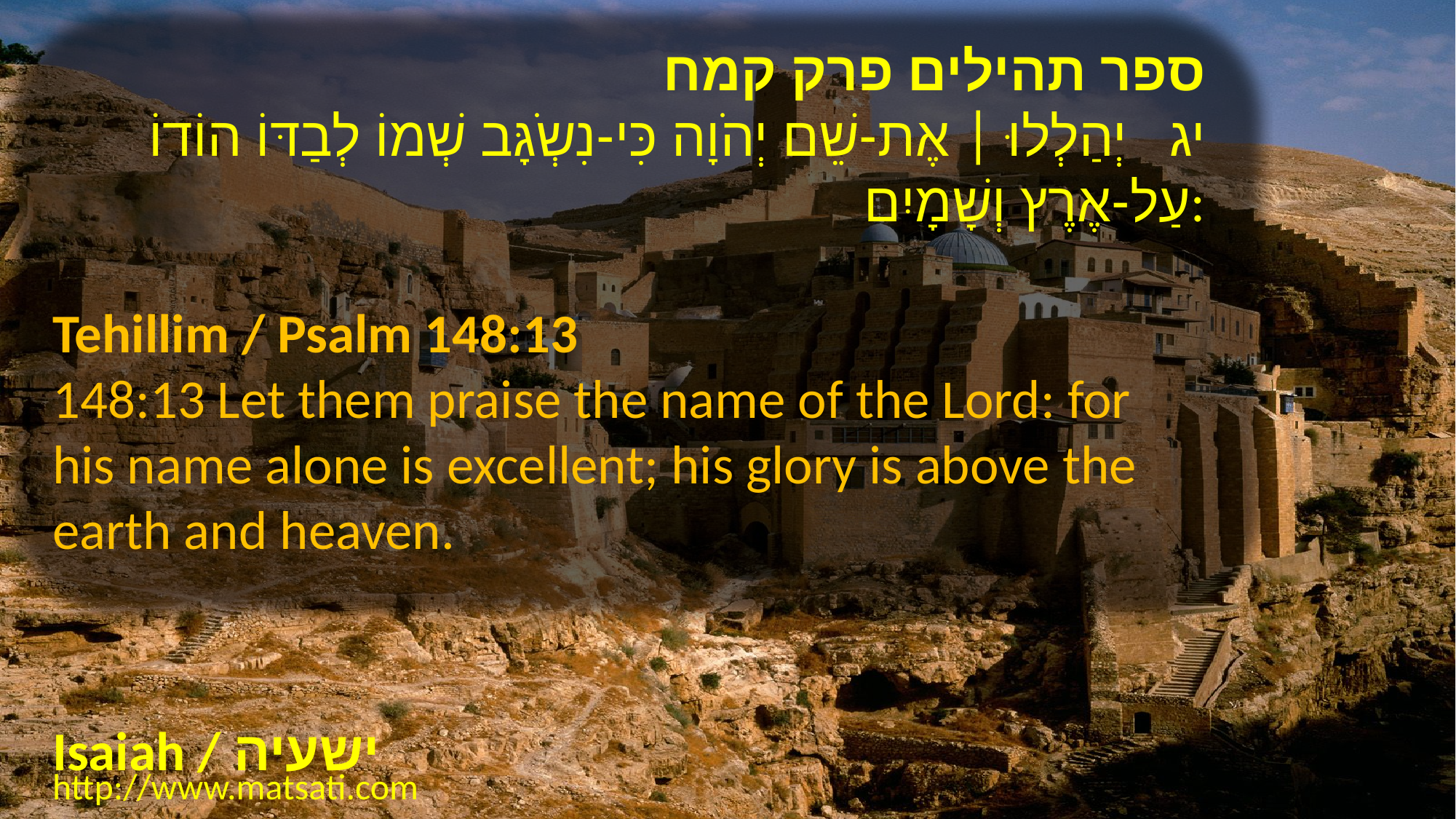

ספר תהילים פרק קמח
יג   יְהַלְלוּ | אֶת-שֵׁם יְהֹוָה כִּי-נִשְֹגָּב שְׁמוֹ לְבַדּוֹ הוֹדוֹ עַל-אֶרֶץ וְשָׁמָיִם:

Tehillim / Psalm 148:13
148:13 Let them praise the name of the Lord: for his name alone is excellent; his glory is above the earth and heaven.
Isaiah / ישעיה
http://www.matsati.com